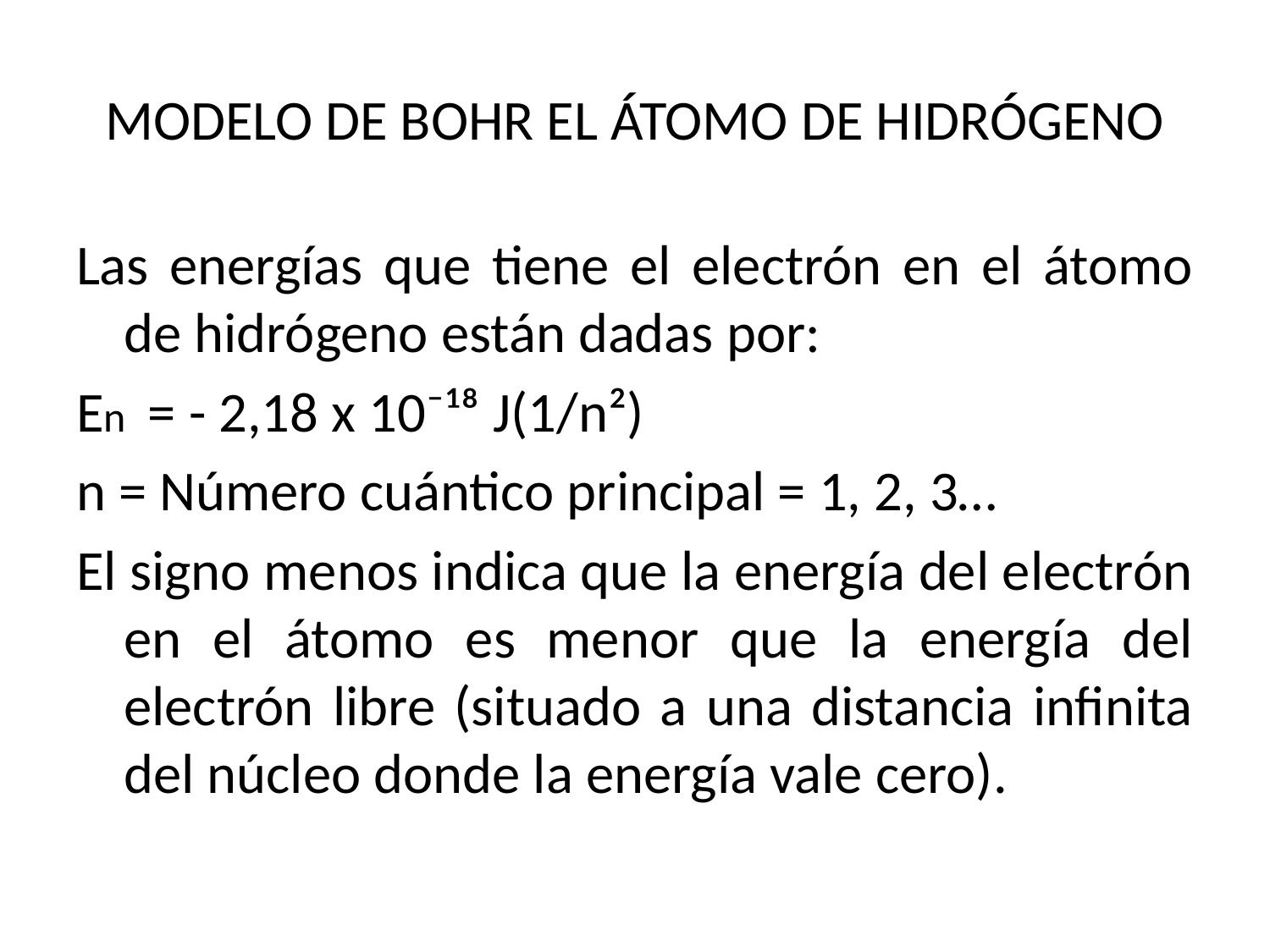

# MODELO DE BOHR EL ÁTOMO DE HIDRÓGENO
Las energías que tiene el electrón en el átomo de hidrógeno están dadas por:
En  = - 2,18 x 10⁻¹⁸ J(1/n²)
n = Número cuántico principal = 1, 2, 3…
El signo menos indica que la energía del electrón en el átomo es menor que la energía del electrón libre (situado a una distancia infinita del núcleo donde la energía vale cero).